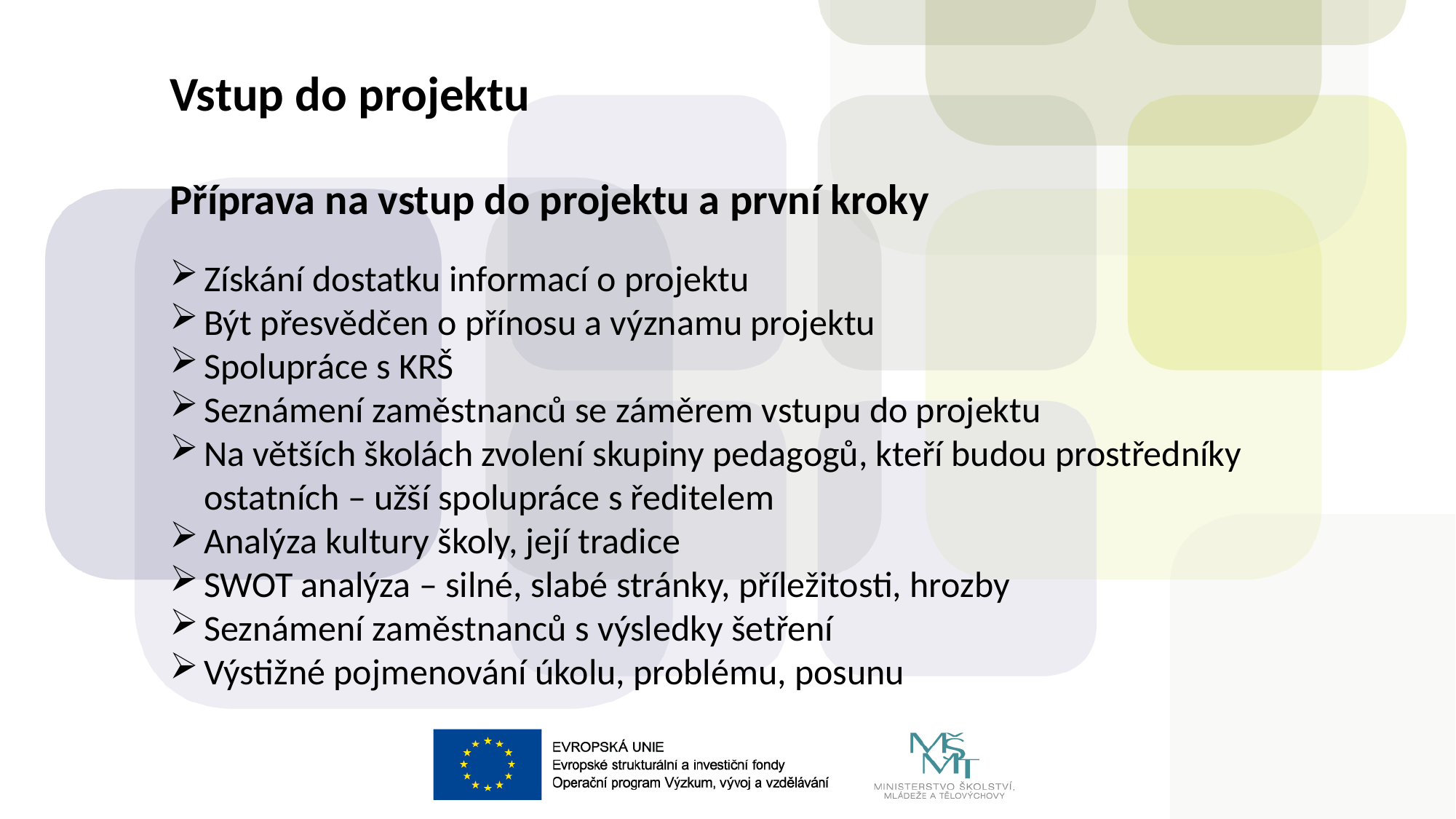

Vstup do projektu

Příprava na vstup do projektu a první kroky

Získání dostatku informací o projektu
Být přesvědčen o přínosu a významu projektu
Spolupráce s KRŠ
Seznámení zaměstnanců se záměrem vstupu do projektu
Na větších školách zvolení skupiny pedagogů, kteří budou prostředníky ostatních – užší spolupráce s ředitelem
Analýza kultury školy, její tradice
SWOT analýza – silné, slabé stránky, příležitosti, hrozby
Seznámení zaměstnanců s výsledky šetření
Výstižné pojmenování úkolu, problému, posunu